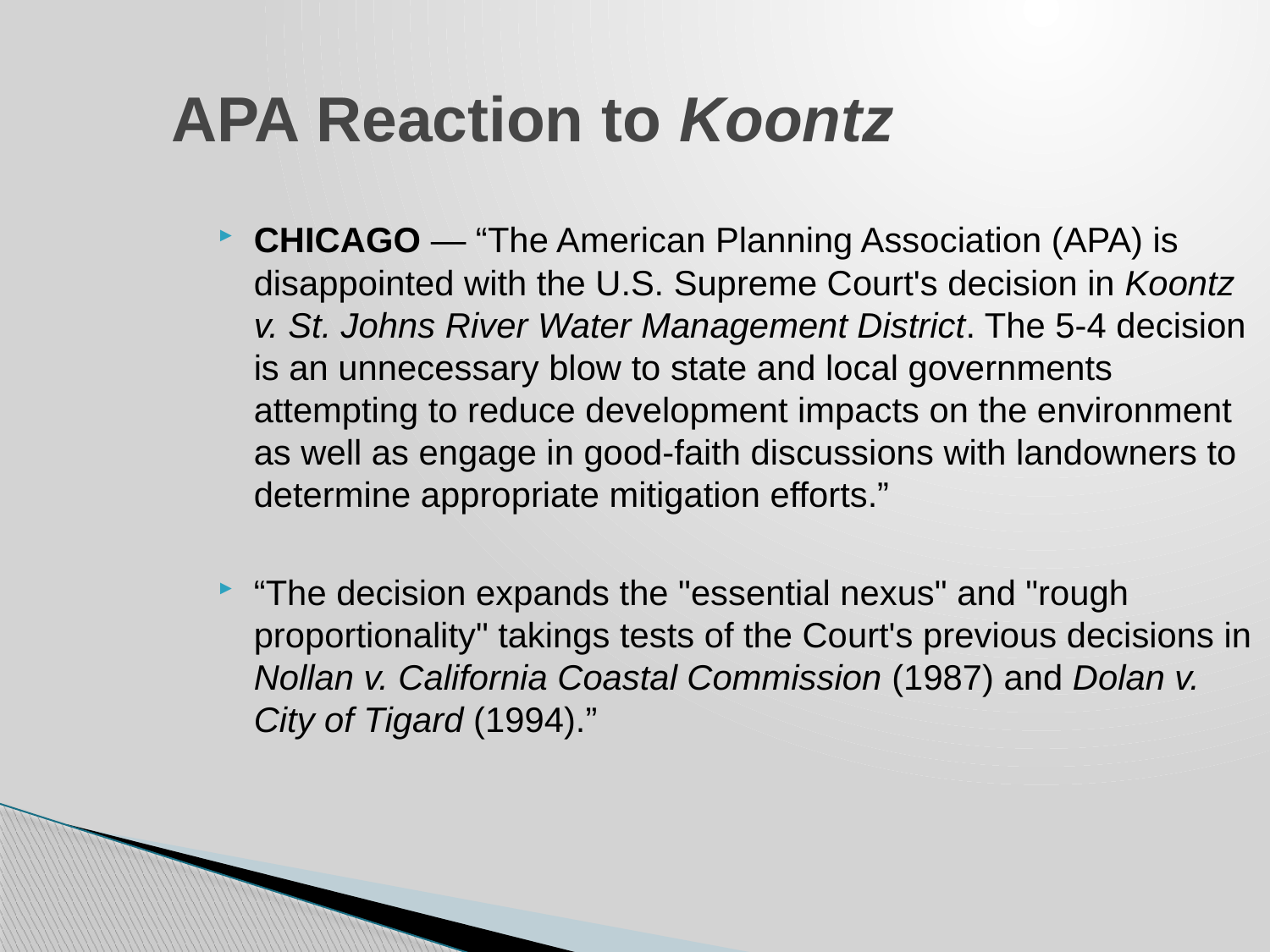

APA Reaction to Koontz
CHICAGO — “The American Planning Association (APA) is disappointed with the U.S. Supreme Court's decision in Koontz v. St. Johns River Water Management District. The 5-4 decision is an unnecessary blow to state and local governments attempting to reduce development impacts on the environment as well as engage in good-faith discussions with landowners to determine appropriate mitigation efforts.”

“The decision expands the "essential nexus" and "rough proportionality" takings tests of the Court's previous decisions in Nollan v. California Coastal Commission (1987) and Dolan v. City of Tigard (1994).”